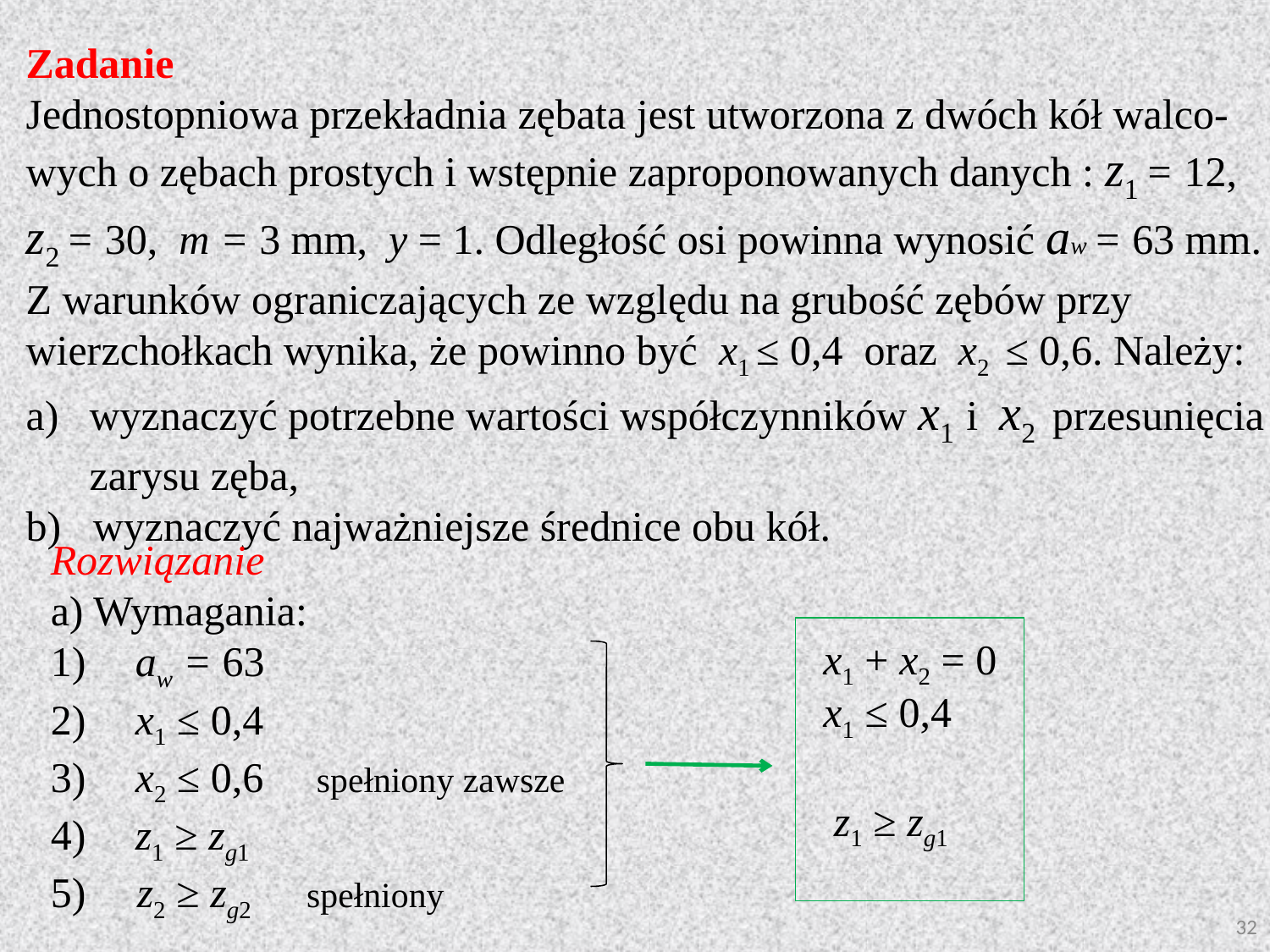

Zadanie
Jednostopniowa przekładnia zębata jest utworzona z dwóch kół walco-
wych o zębach prostych i wstępnie zaproponowanych danych : z1 = 12,  z2 = 30,  m = 3 mm,  y = 1. Odległość osi powinna wynosić aw = 63 mm. Z warunków ograniczających ze względu na grubość zębów przy wierzchołkach wynika, że powinno być  x1 ≤ 0,4  oraz  x2  ≤ 0,6. Należy:
wyznaczyć potrzebne wartości współczynników x1  i  x2  przesunięcia
      zarysu zęba,
b)   wyznaczyć najważniejsze średnice obu kół.
Rozwiązanie
a) Wymagania:
  aw = 63
  x1 ≤ 0,4
  x2 ≤ 0,6     spełniony zawsze
  z1 ≥ zg1
   z2 ≥ zg2         spełniony

x1 + x2 = 0

x1 ≤ 0,4

 z1 ≥ zg1
32